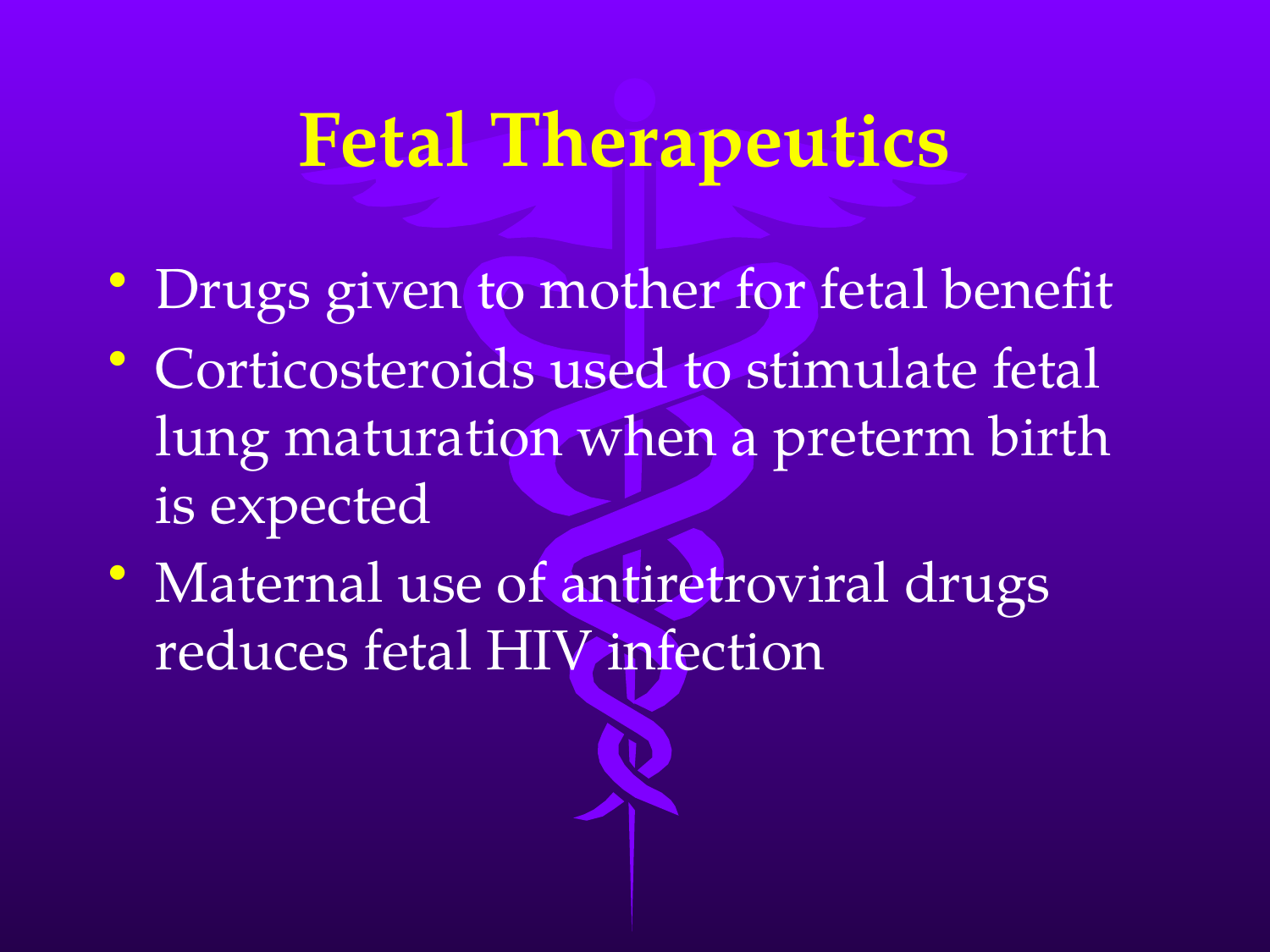

# Fetal Therapeutics
Drugs given to mother for fetal benefit
Corticosteroids used to stimulate fetal lung maturation when a preterm birth is expected
Maternal use of antiretroviral drugs reduces fetal HIV infection